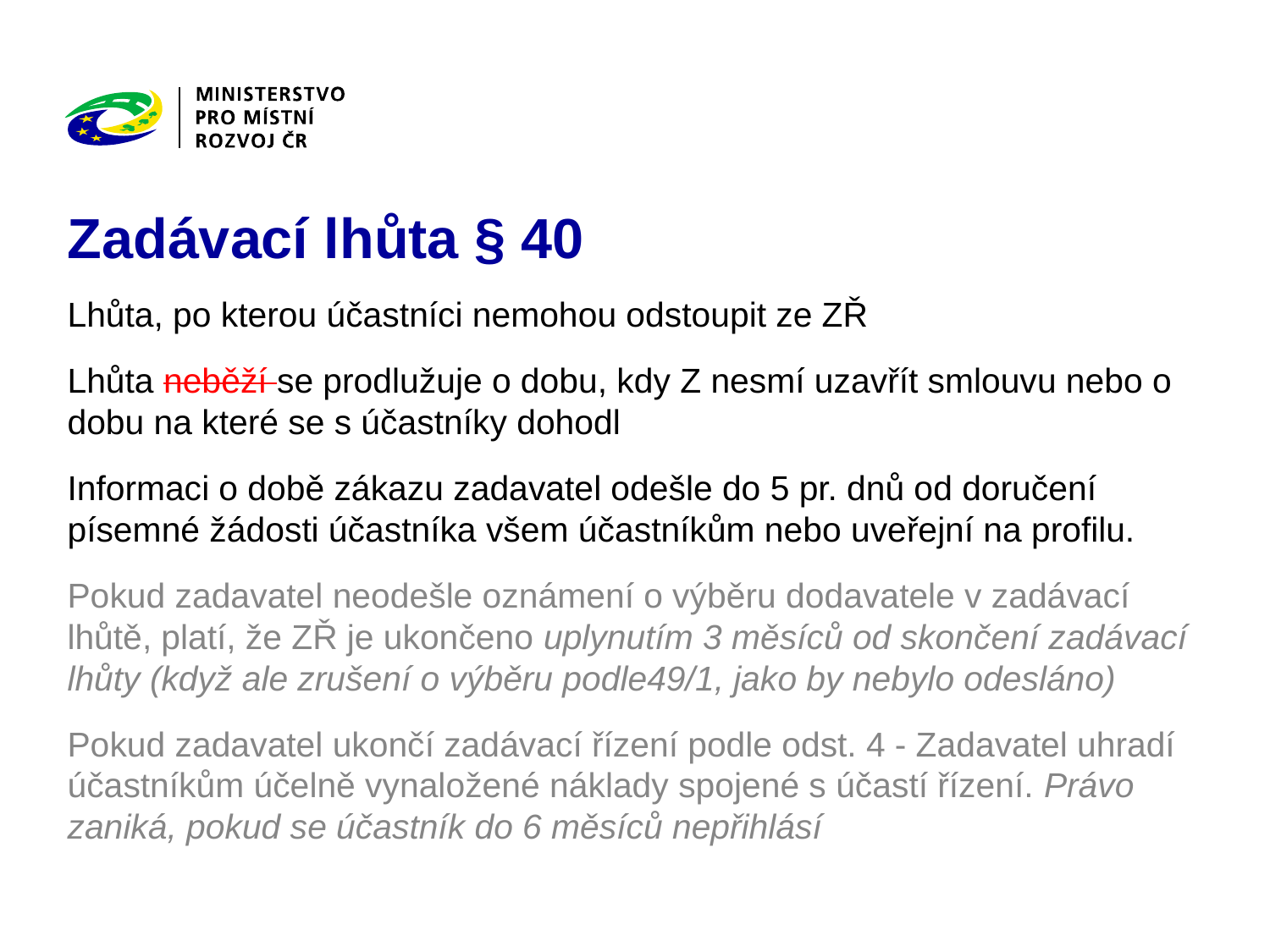

# Zadávací lhůta § 40
Lhůta, po kterou účastníci nemohou odstoupit ze ZŘ
Lhůta neběží se prodlužuje o dobu, kdy Z nesmí uzavřít smlouvu nebo o dobu na které se s účastníky dohodl
Informaci o době zákazu zadavatel odešle do 5 pr. dnů od doručení písemné žádosti účastníka všem účastníkům nebo uveřejní na profilu.
Pokud zadavatel neodešle oznámení o výběru dodavatele v zadávací lhůtě, platí, že ZŘ je ukončeno uplynutím 3 měsíců od skončení zadávací lhůty (když ale zrušení o výběru podle49/1, jako by nebylo odesláno)
Pokud zadavatel ukončí zadávací řízení podle odst. 4 - Zadavatel uhradí účastníkům účelně vynaložené náklady spojené s účastí řízení. Právo zaniká, pokud se účastník do 6 měsíců nepřihlásí